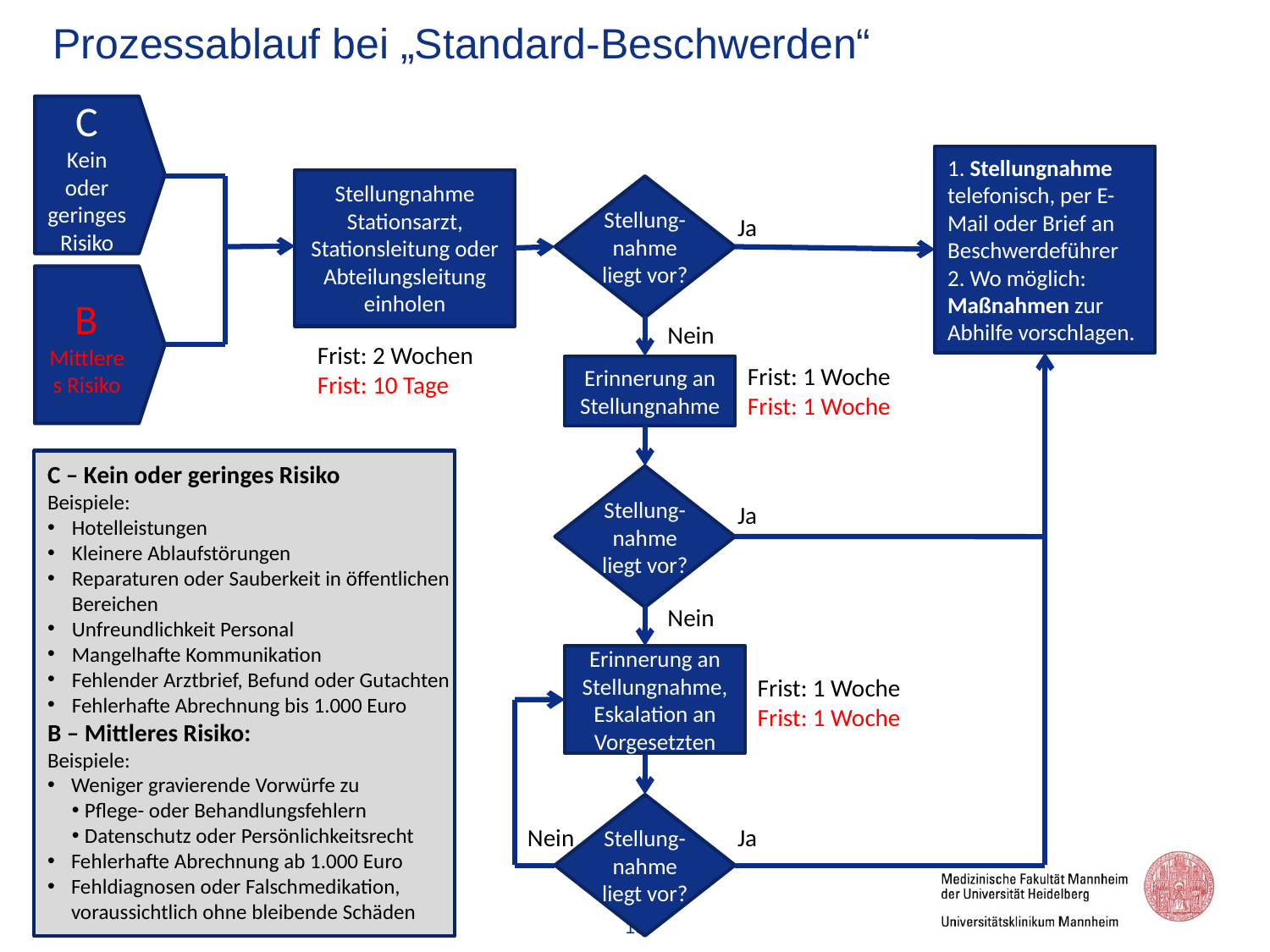

Prozessablauf bei „Standard-Beschwerden“
C
Kein oder
geringes
Risiko
1. Stellungnahme telefonisch, per E-Mail oder Brief an Beschwerdeführer
2. Wo möglich: Maßnahmen zur Abhilfe vorschlagen.
Stellungnahme Stationsarzt, Stationsleitung oder Abteilungsleitung einholen
Stellung-nahme liegt vor?
Ja
B
Mittleres Risiko
Nein
Frist: 2 Wochen
Frist: 10 Tage
Frist: 1 Woche
Frist: 1 Woche
Erinnerung an Stellungnahme

C – Kein oder geringes Risiko
Beispiele:
Hotelleistungen
Kleinere Ablaufstörungen
Reparaturen oder Sauberkeit in öffentlichen Bereichen
Unfreundlichkeit Personal
Mangelhafte Kommunikation
Fehlender Arztbrief, Befund oder Gutachten
Fehlerhafte Abrechnung bis 1.000 Euro
B – Mittleres Risiko:
Beispiele:
Weniger gravierende Vorwürfe zu
Pflege- oder Behandlungsfehlern
Datenschutz oder Persönlichkeitsrecht
Fehlerhafte Abrechnung ab 1.000 Euro
Fehldiagnosen oder Falschmedikation, voraussichtlich ohne bleibende Schäden
Stellung-nahme liegt vor?
Ja
Nein
Erinnerung an Stellungnahme, Eskalation an Vorgesetzten
Frist: 1 Woche
Frist: 1 Woche
Stellung-nahme liegt vor?
Nein
Ja